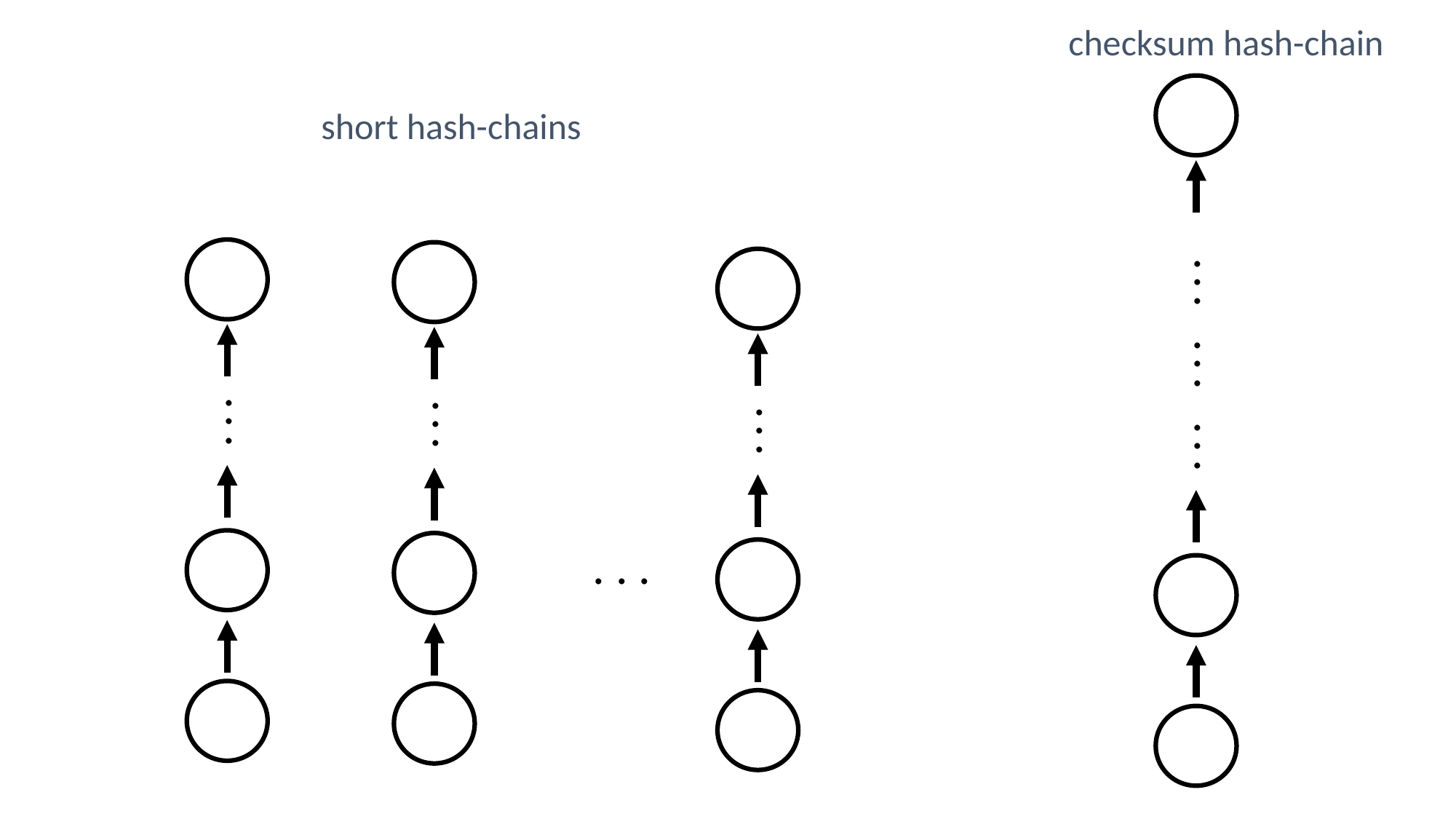

checksum hash-chain

short hash-chains
.
.

.
.
.
.
.
.
.
.
.
.
.
.
.
.
.
.

. . .